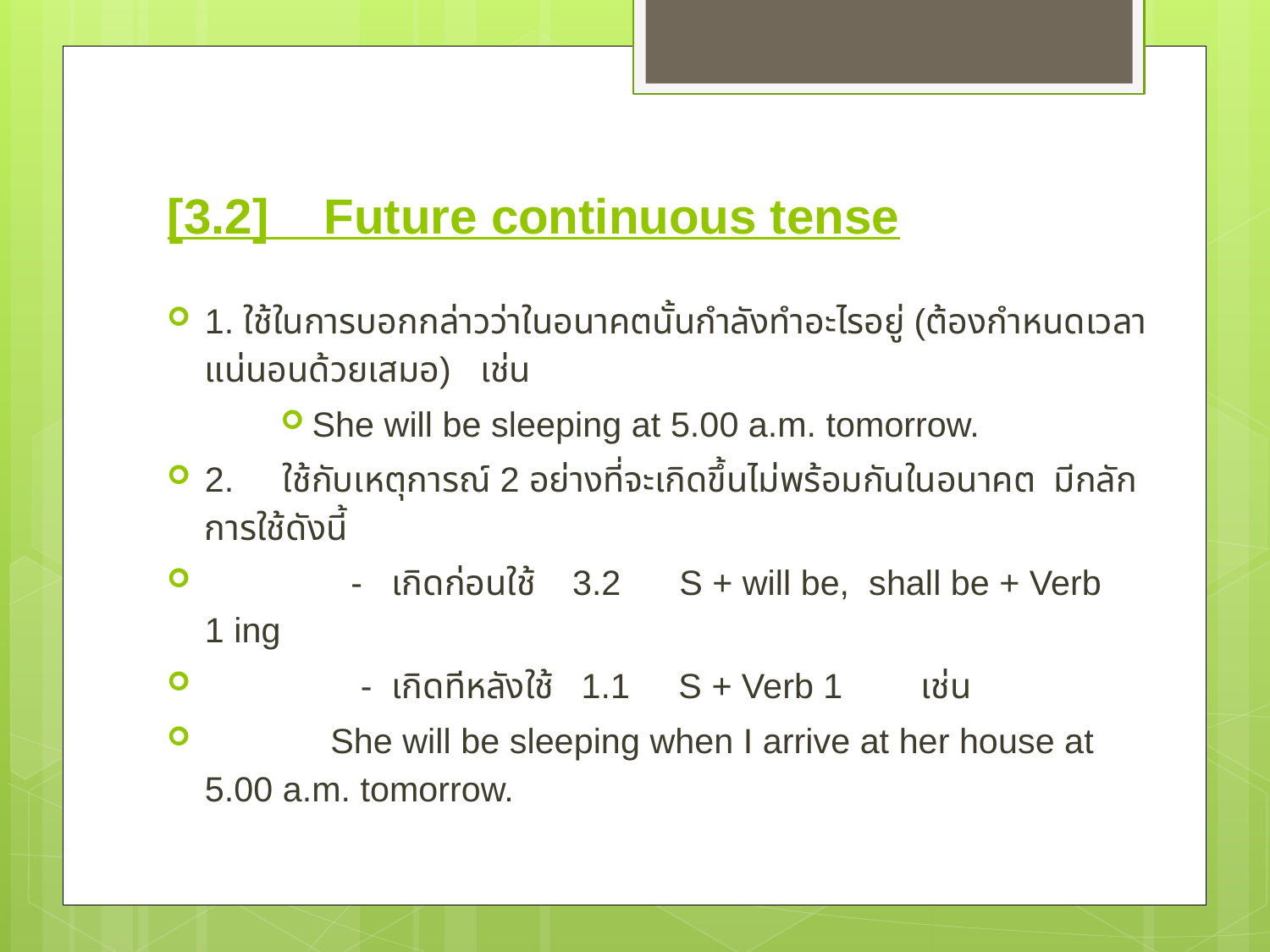

# [3.2]    Future continuous tense
1. ใช้ในการบอกกล่าวว่าในอนาคตนั้นกำลังทำอะไรอยู่ (ต้องกำหนดเวลาแน่นอนด้วยเสมอ)   เช่น
She will be sleeping at 5.00 a.m. tomorrow.
2.     ใช้กับเหตุการณ์ 2 อย่างที่จะเกิดขึ้นไม่พร้อมกันในอนาคต  มีกลักการใช้ดังนี้
               -   เกิดก่อนใช้    3.2      S + will be,  shall be + Verb 1 ing
                -  เกิดทีหลังใช้   1.1     S + Verb 1        เช่น
	She will be sleeping when I arrive at her house at 5.00 a.m. tomorrow.